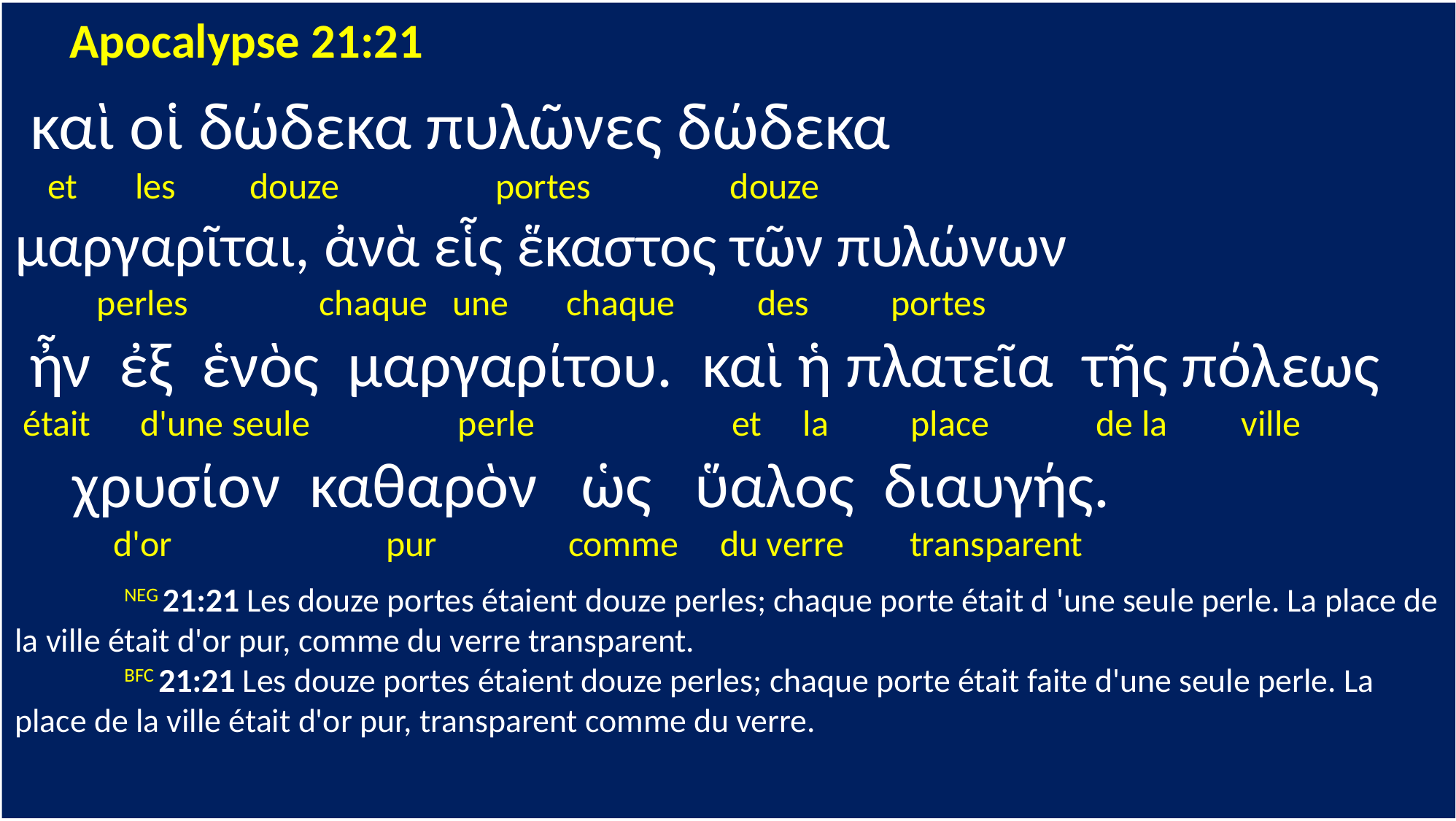

Apocalypse 21:21

 καὶ οἱ δώδεκα πυλῶνες δώδεκα
    et       les         douze                   portes                 douze
μαργαρῖται, ἀνὰ εἷς ἕκαστος τῶν πυλώνων
          perles                chaque   une       chaque          des          portes
 ἦν  ἐξ  ἑνὸς  μαργαρίτου.  καὶ ἡ πλατεῖα  τῆς πόλεως
 était      d'une seule                  perle                        et     la          place             de la         ville
    χρυσίον  καθαρὸν   ὡς   ὕαλος  διαυγής.
            d'or                          pur                comme     du verre        transparent

 	NEG 21:21 Les douze portes étaient douze perles; chaque porte était d 'une seule perle. La place de la ville était d'or pur, comme du verre transparent.
	BFC 21:21 Les douze portes étaient douze perles; chaque porte était faite d'une seule perle. La place de la ville était d'or pur, transparent comme du verre.